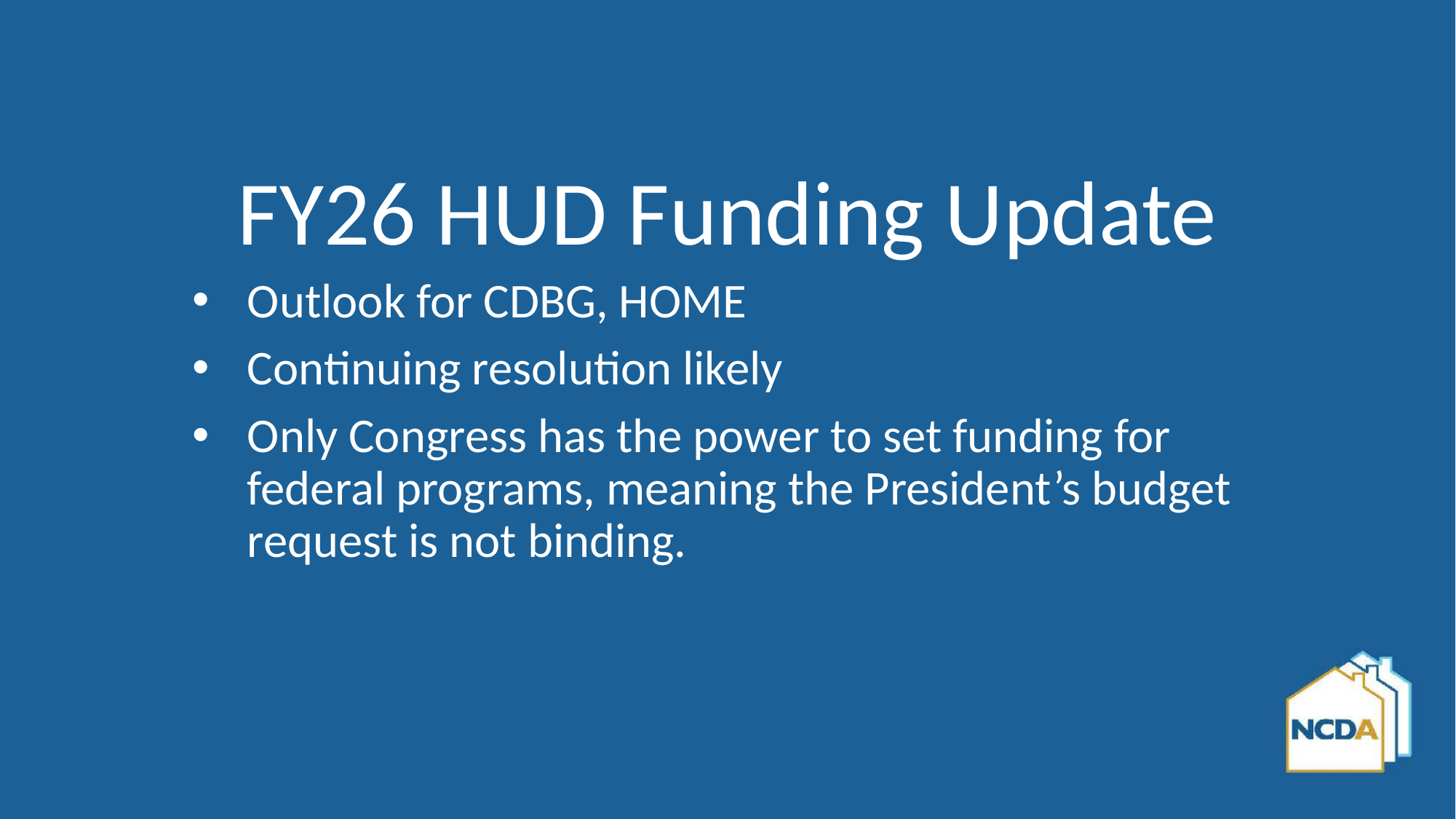

# FY26 HUD Funding Update
Outlook for CDBG, HOME
Continuing resolution likely
Only Congress has the power to set funding for federal programs, meaning the President’s budget request is not binding.